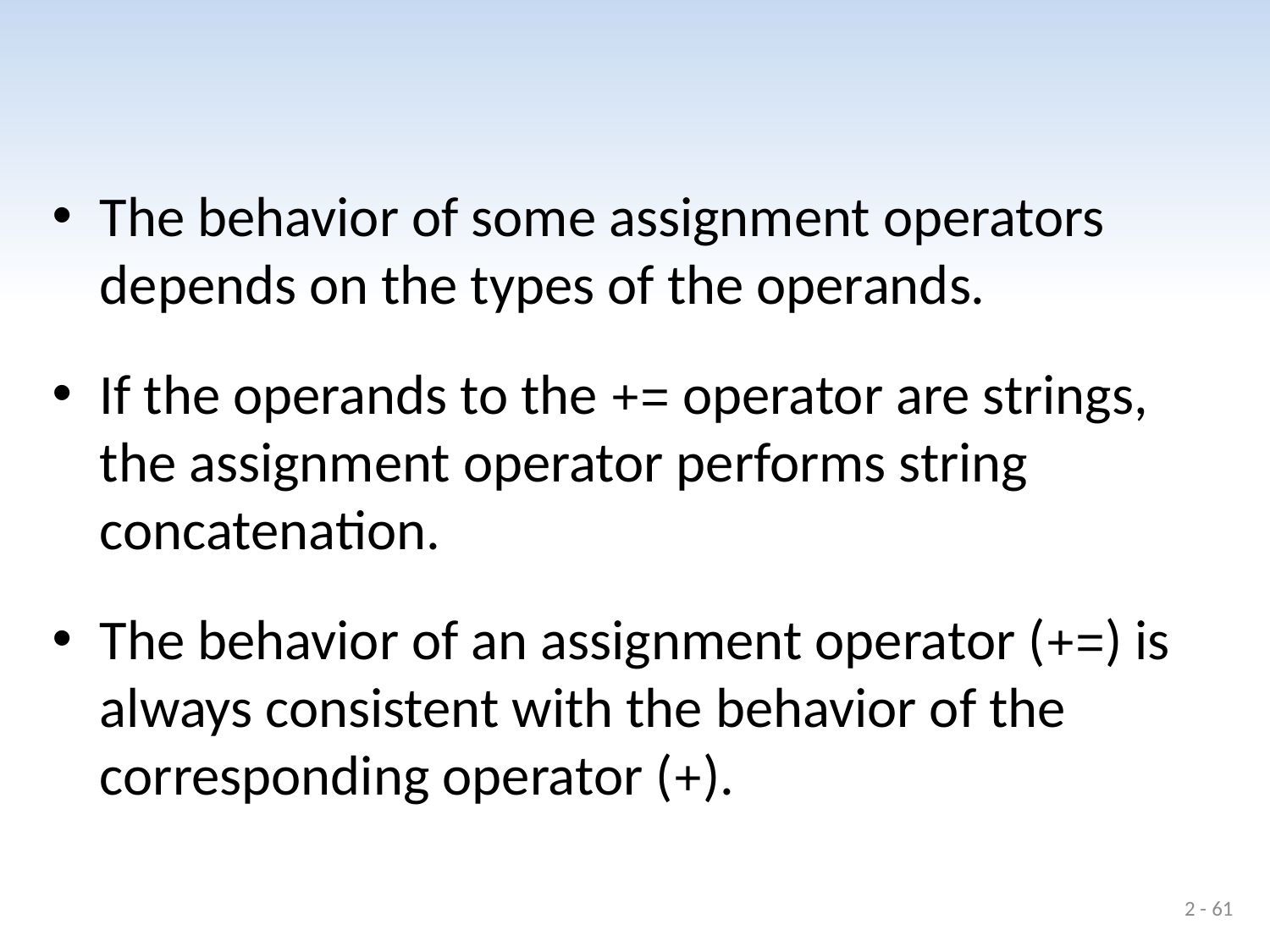

#
The behavior of some assignment operators depends on the types of the operands.
If the operands to the += operator are strings, the assignment operator performs string concatenation.
The behavior of an assignment operator (+=) is always consistent with the behavior of the corresponding operator (+).
2 - 61